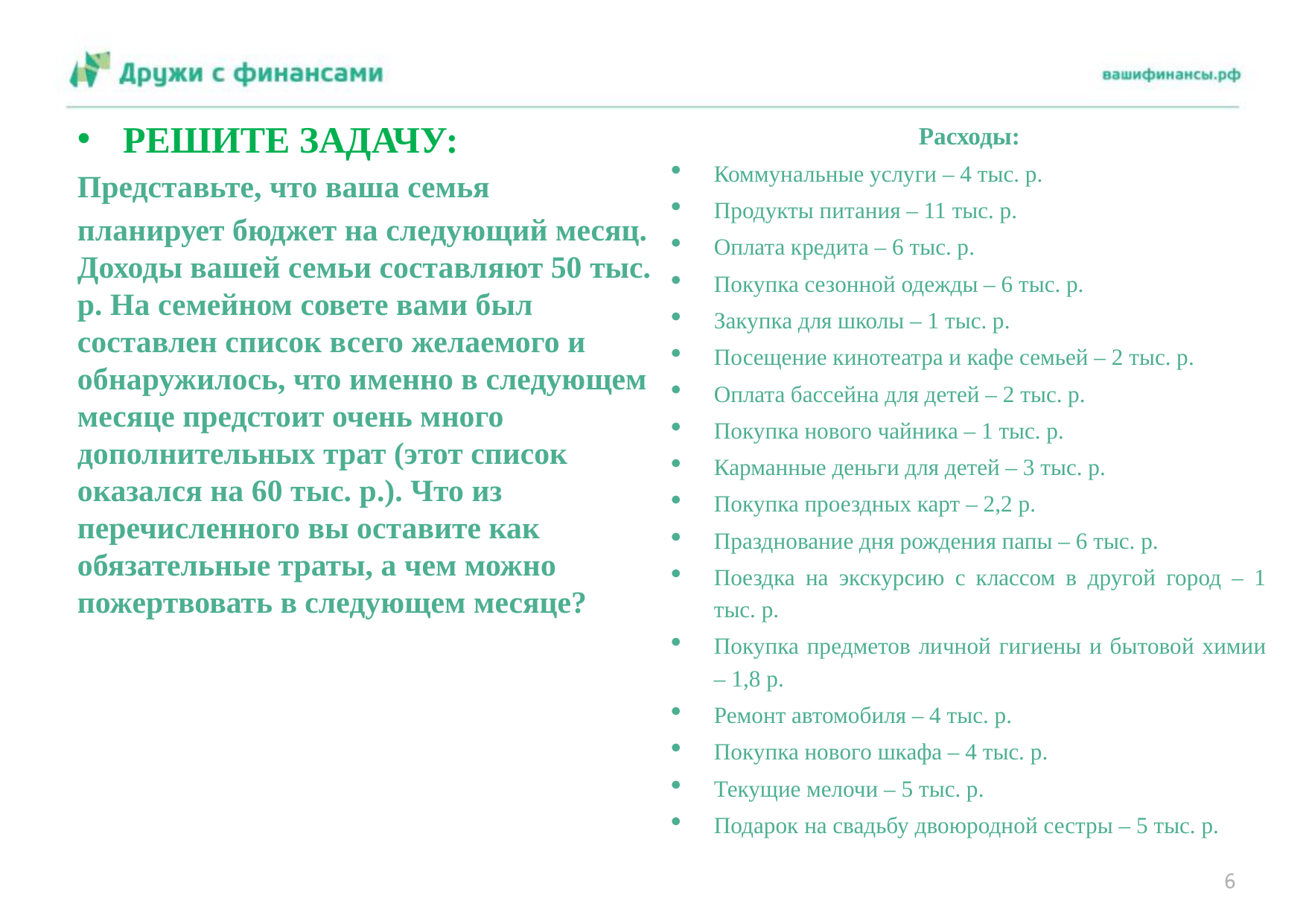

РЕШИТЕ ЗАДАЧУ:
Представьте, что ваша семья
планирует бюджет на следующий месяц. Доходы вашей семьи составляют 50 тыс. р. На семейном совете вами был составлен список всего желаемого и обнаружилось, что именно в следующем месяце предстоит очень много дополнительных трат (этот список оказался на 60 тыс. р.). Что из перечисленного вы оставите как обязательные траты, а чем можно пожертвовать в следующем месяце?

Расходы:
Коммунальные услуги – 4 тыс. р.
Продукты питания – 11 тыс. р.
Оплата кредита – 6 тыс. р.
Покупка сезонной одежды – 6 тыс. р.
Закупка для школы – 1 тыс. р.
Посещение кинотеатра и кафе семьей – 2 тыс. р.
Оплата бассейна для детей – 2 тыс. р.
Покупка нового чайника – 1 тыс. р.
Карманные деньги для детей – 3 тыс. р.
Покупка проездных карт – 2,2 р.
Празднование дня рождения папы – 6 тыс. р.
Поездка на экскурсию с классом в другой город – 1 тыс. р.
Покупка предметов личной гигиены и бытовой химии – 1,8 р.
Ремонт автомобиля – 4 тыс. р.
Покупка нового шкафа – 4 тыс. р.
Текущие мелочи – 5 тыс. р.
Подарок на свадьбу двоюродной сестры – 5 тыс. р.

6